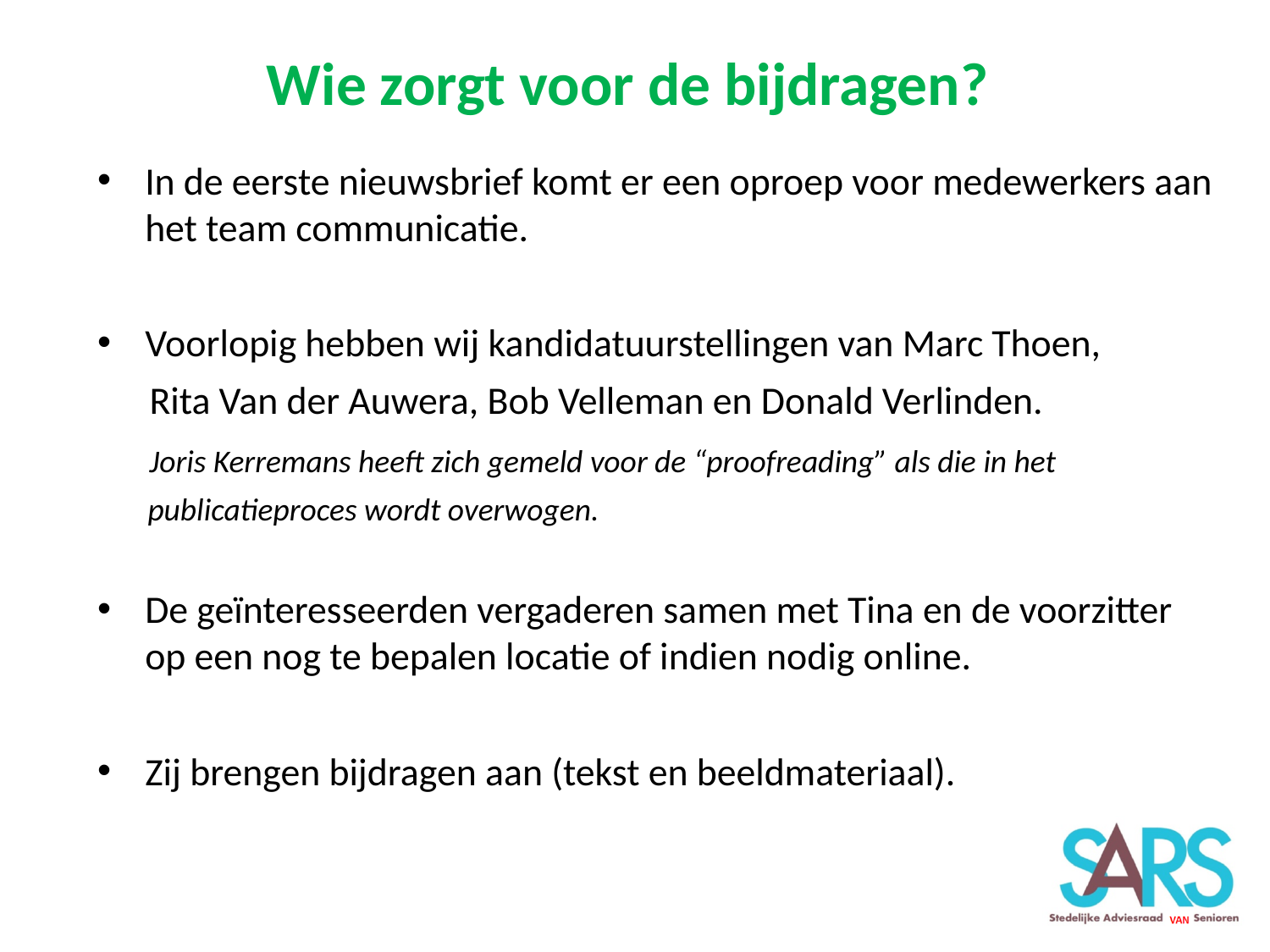

Wie zorgt voor de bijdragen?
In de eerste nieuwsbrief komt er een oproep voor medewerkers aan het team communicatie.

Voorlopig hebben wij kandidatuurstellingen van Marc Thoen,
      Rita Van der Auwera, Bob Velleman en Donald Verlinden.
      Joris Kerremans heeft zich gemeld voor de “proofreading” als die in het
       publicatieproces wordt overwogen.

De geïnteresseerden vergaderen samen met Tina en de voorzitter op een nog te bepalen locatie of indien nodig online.

Zij brengen bijdragen aan (tekst en beeldmateriaal).